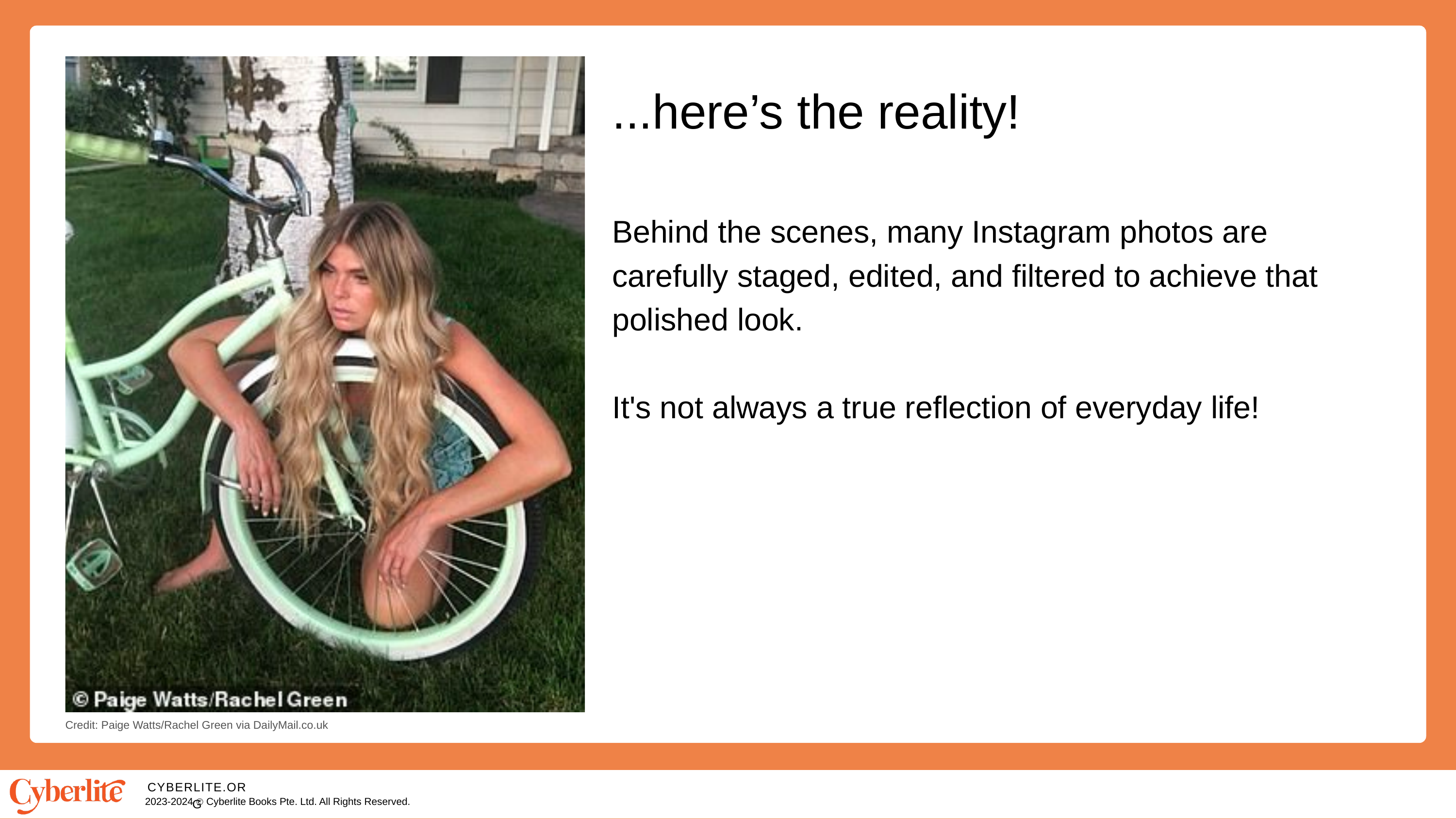

...here’s the reality!
Behind the scenes, many Instagram photos are carefully staged, edited, and filtered to achieve that polished look.

It's not always a true reflection of everyday life!

Credit: Paige Watts/Rachel Green via DailyMail.co.uk

CYBERLITE.ORG
2023-2024 Ⓒ Cyberlite Books Pte. Ltd. All Rights Reserved.